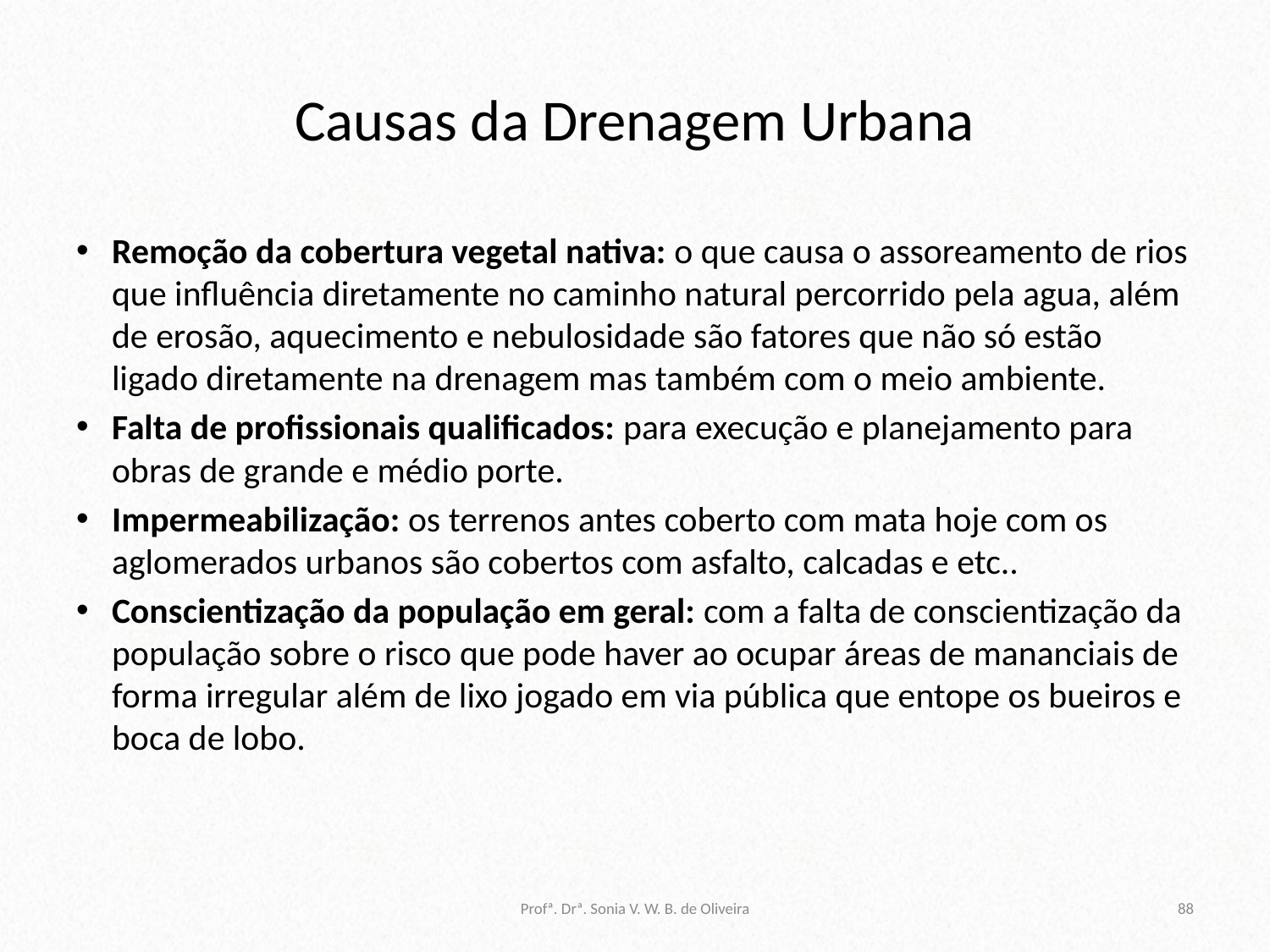

# Causas da Drenagem Urbana
Remoção da cobertura vegetal nativa: o que causa o assoreamento de rios que influência diretamente no caminho natural percorrido pela agua, além de erosão, aquecimento e nebulosidade são fatores que não só estão ligado diretamente na drenagem mas também com o meio ambiente.
Falta de profissionais qualificados: para execução e planejamento para obras de grande e médio porte.
Impermeabilização: os terrenos antes coberto com mata hoje com os aglomerados urbanos são cobertos com asfalto, calcadas e etc..
Conscientização da população em geral: com a falta de conscientização da população sobre o risco que pode haver ao ocupar áreas de mananciais de forma irregular além de lixo jogado em via pública que entope os bueiros e boca de lobo.

Profª. Drª. Sonia V. W. B. de Oliveira
88